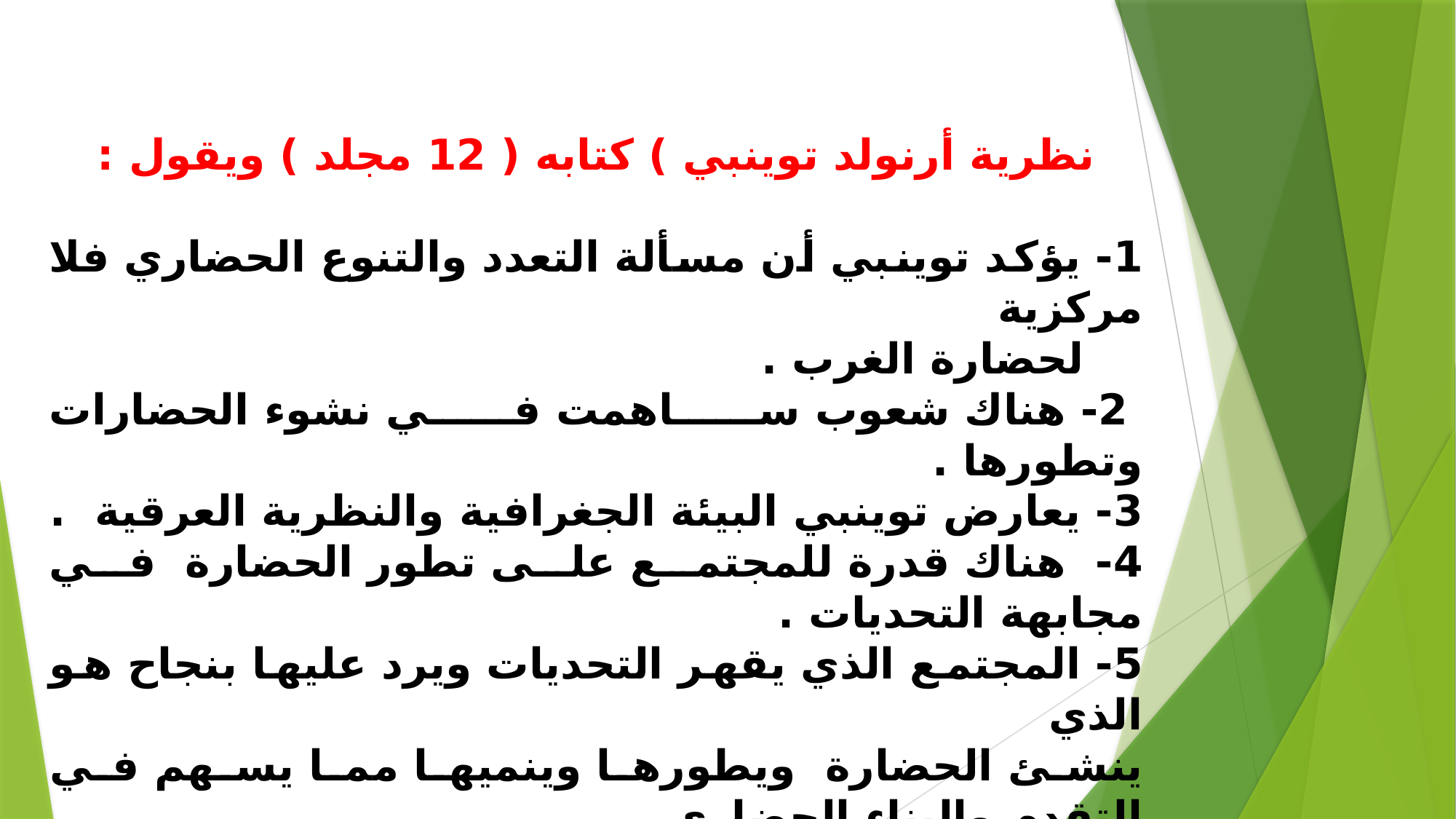

نظرية أرنولد توينبي ) كتابه ( 12 مجلد ) ويقول :

1- يؤكد توينبي أن مسألة التعدد والتنوع الحضاري فلا مركزية
    لحضارة الغرب .
 2- هناك شعوب ساهمت في نشوء الحضارات وتطورها .
3- يعارض توينبي البيئة الجغرافية والنظرية العرقية  .
4-  هناك قدرة للمجتمع على تطور الحضارة  في مجابهة التحديات .
5- المجتمع الذي يقهر التحديات ويرد عليها بنجاح هو الذي
ينشئ الحضارة  ويطورها وينميها مما يسهم في التقدم والبناء الحضاري .